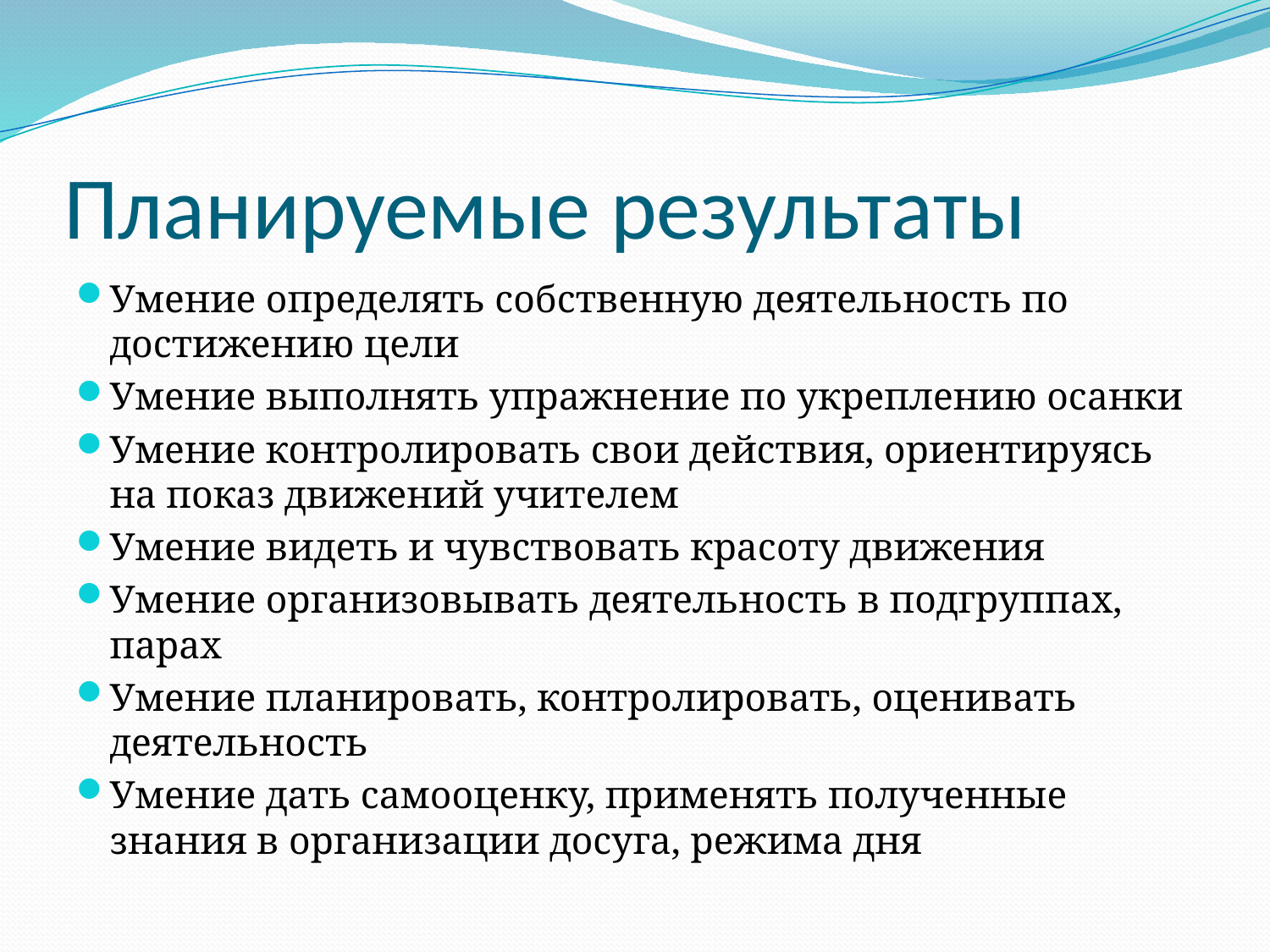

# Планируемые результаты
Умение определять собственную деятельность по достижению цели
Умение выполнять упражнение по укреплению осанки
Умение контролировать свои действия, ориентируясь на показ движений учителем
Умение видеть и чувствовать красоту движения
Умение организовывать деятельность в подгруппах, парах
Умение планировать, контролировать, оценивать деятельность
Умение дать самооценку, применять полученные знания в организации досуга, режима дня